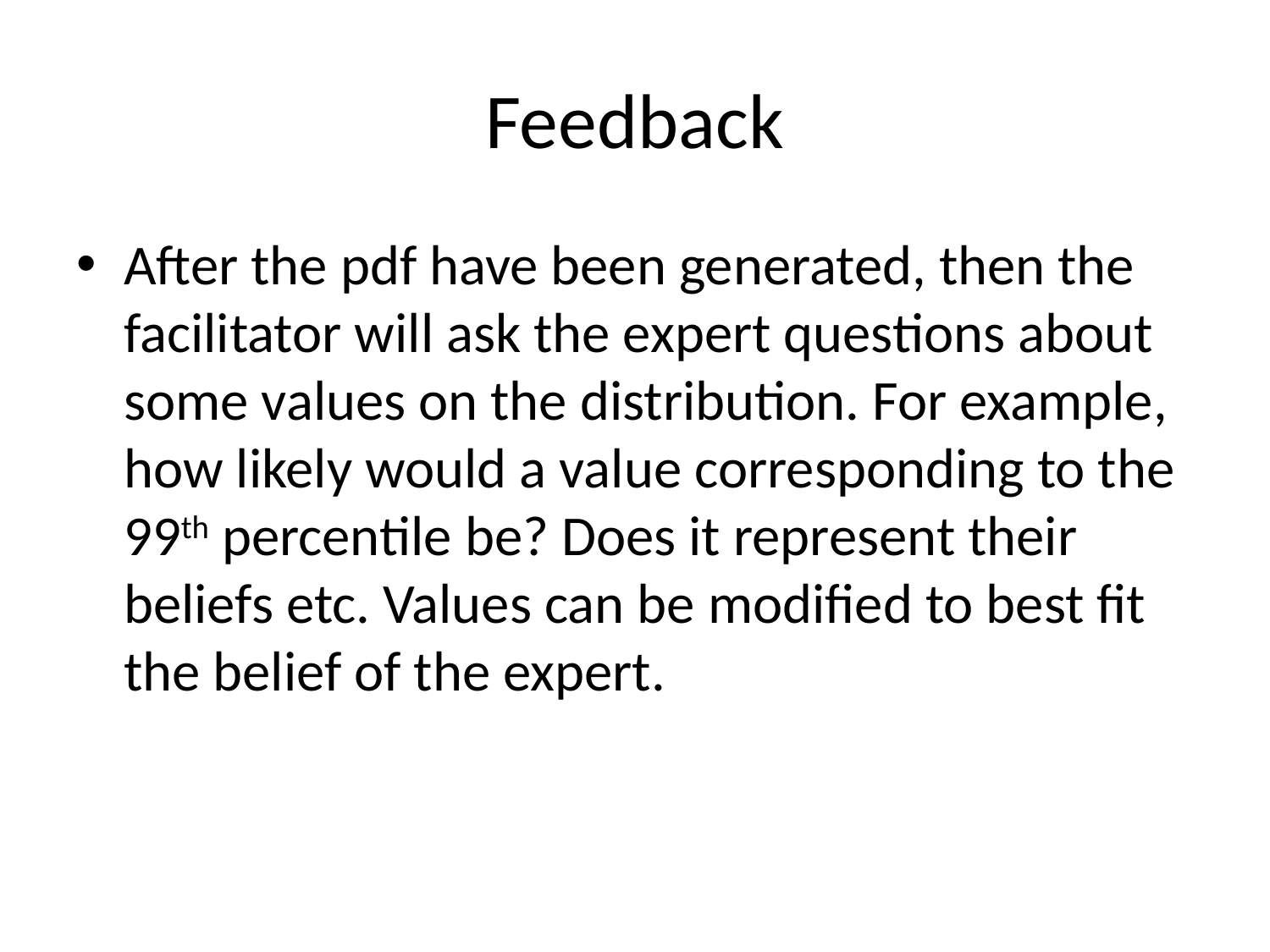

# Feedback
After the pdf have been generated, then the facilitator will ask the expert questions about some values on the distribution. For example, how likely would a value corresponding to the 99th percentile be? Does it represent their beliefs etc. Values can be modified to best fit the belief of the expert.